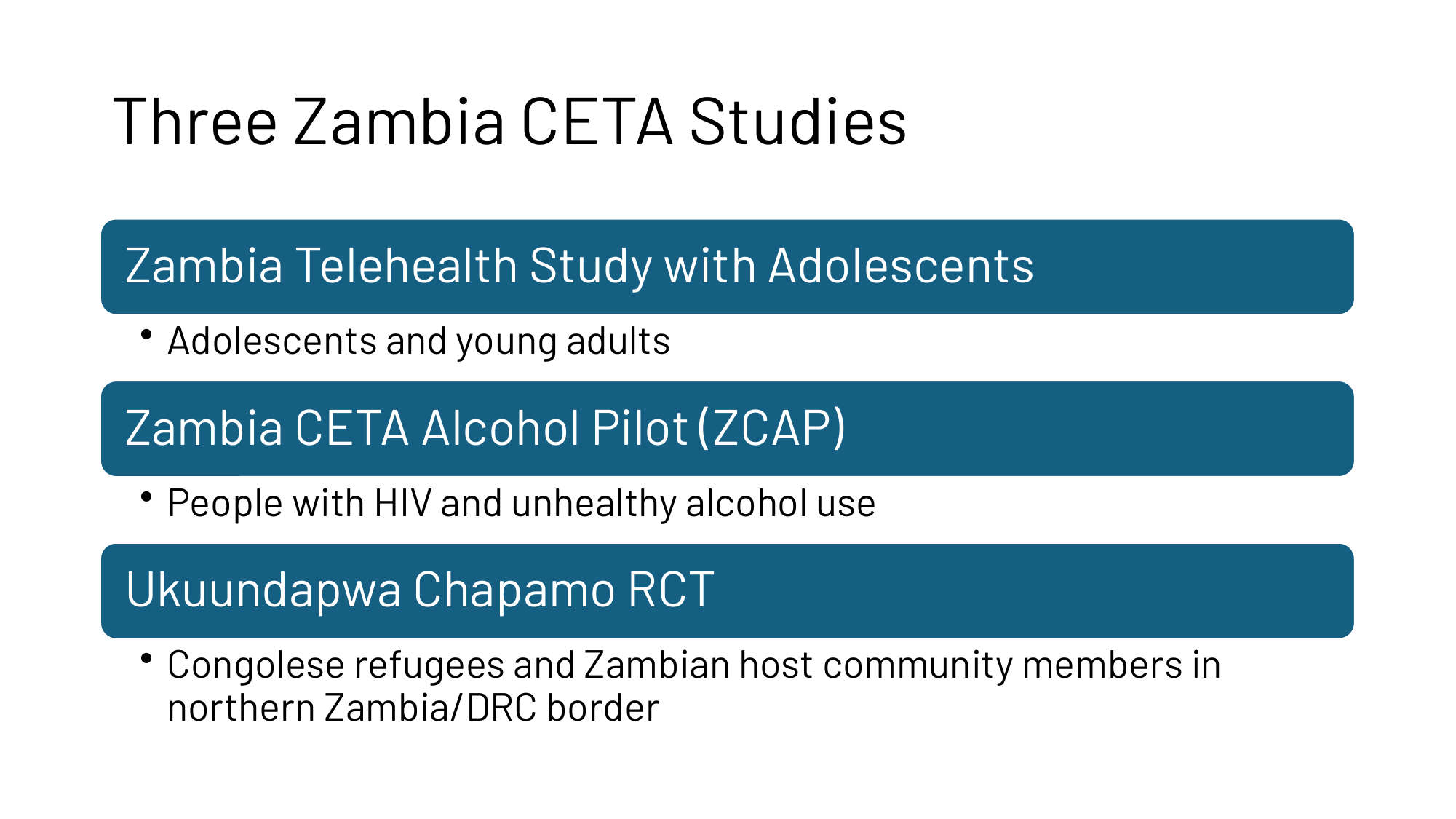

# Three Zambia CETA Studies
Zambia Telehealth Study with Adolescents
Adolescents and young adults
Zambia CETA Alcohol Pilot (ZCAP)
People with HIV and unhealthy alcohol use
Ukuundapwa Chapamo RCT
Congolese refugees and Zambian host community members in northern Zambia/DRC border